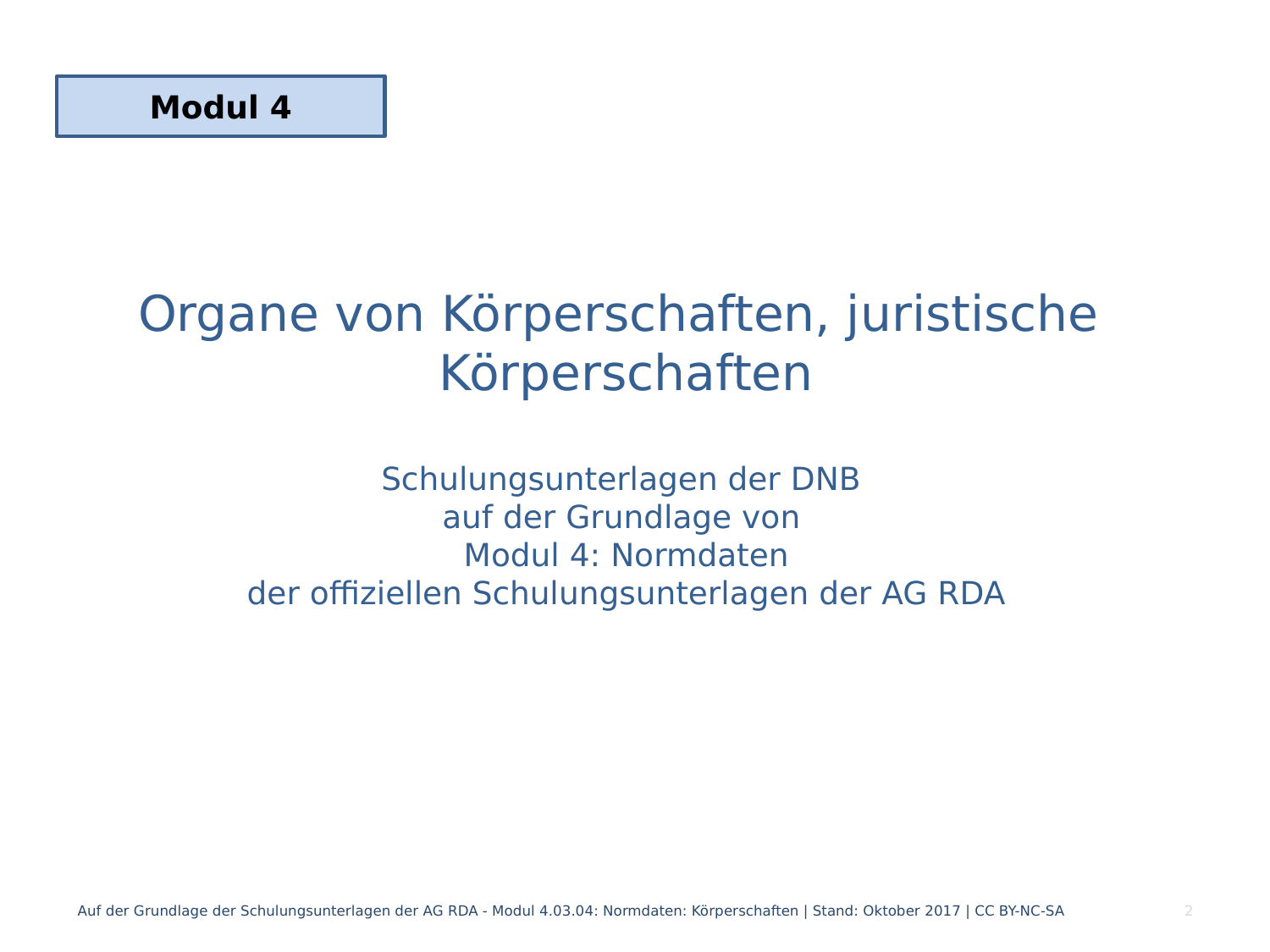

Modul 4

Organe von Körperschaften, juristische
Körperschaften
Schulungsunterlagen der DNB
auf der Grundlage von
Modul 4: Normdaten
der offiziellen Schulungsunterlagen der AG RDA

Auf der Grundlage der Schulungsunterlagen der AG RDA - Modul 4.03.04: Normdaten: Körperschaften | Stand: Oktober 2017 | CC BY-NC-SA
2